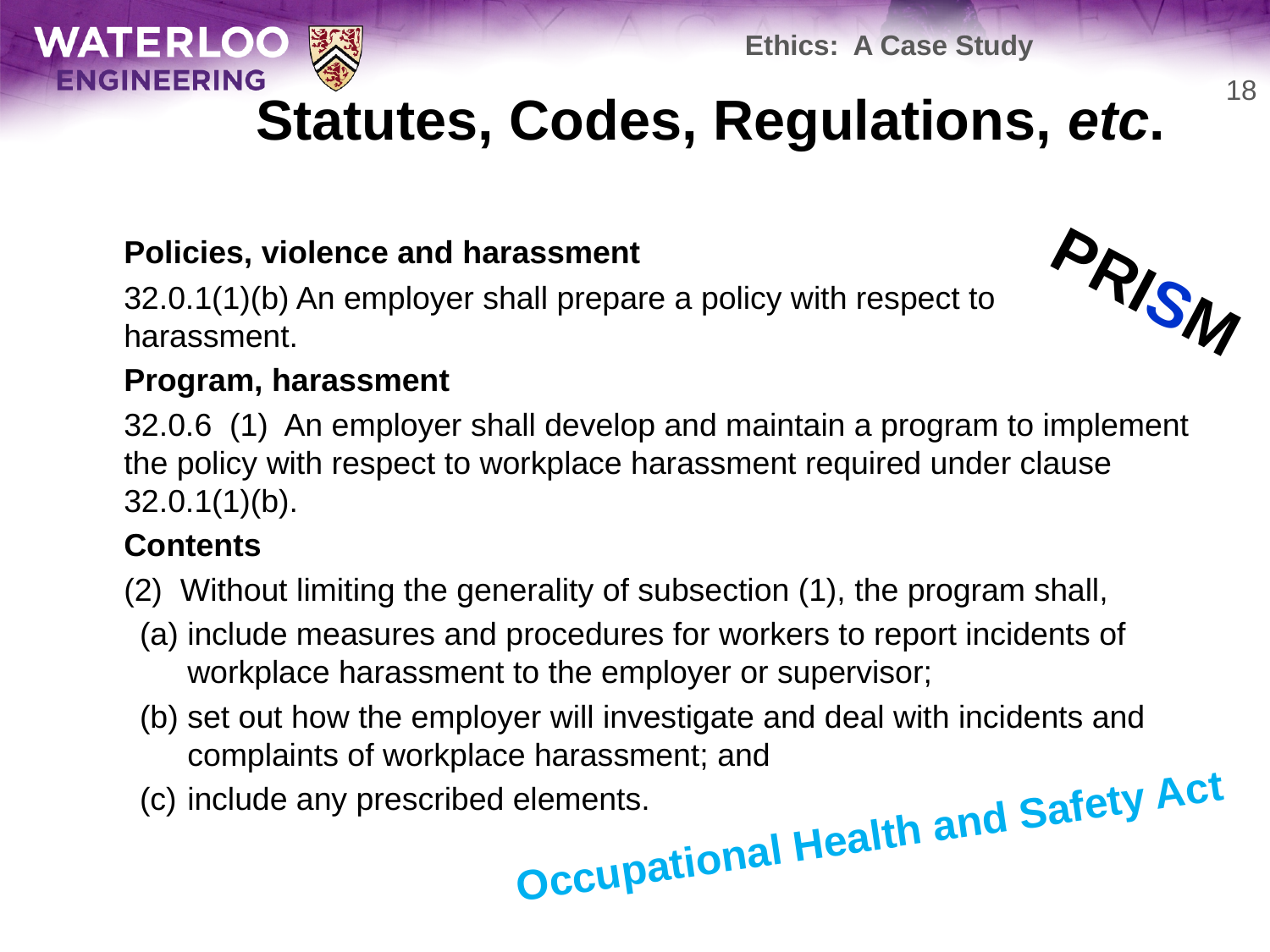

Ethics:  A Case Study
# Statutes, Codes, Regulations, etc.
18
	Policies, violence and harassment
	32.0.1(1)(b) An employer shall prepare a policy with respect to
harassment.
	Program, harassment
	32.0.6  (1)  An employer shall develop and maintain a program to implement the policy with respect to workplace harassment required under clause 32.0.1(1)(b).
	Contents
	(2)  Without limiting the generality of subsection (1), the program shall,
include measures and procedures for workers to report incidents of workplace harassment to the employer or supervisor;
set out how the employer will investigate and deal with incidents and complaints of workplace harassment; and
include any prescribed elements.
PRISM
Occupational Health and Safety Act